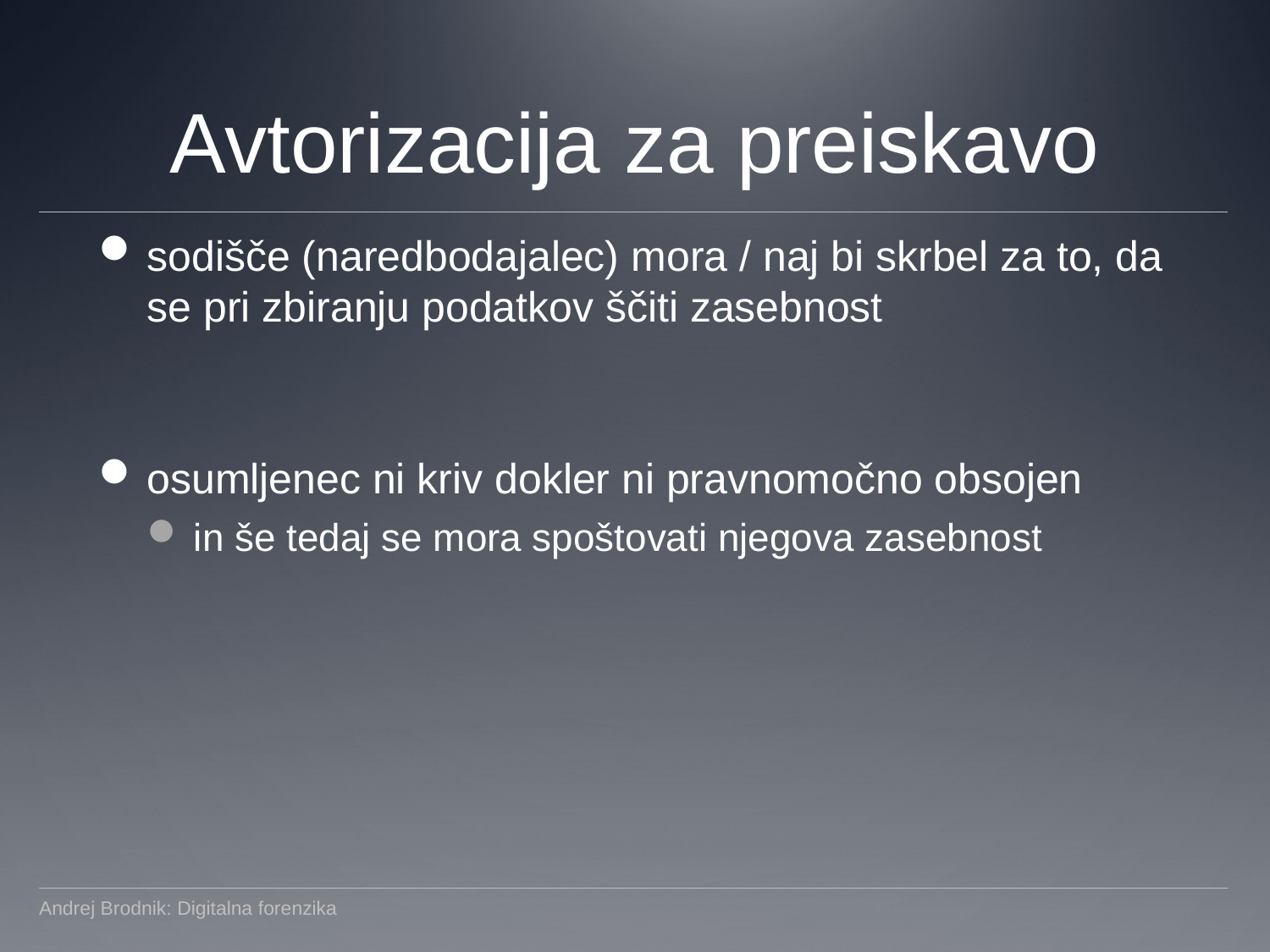

# Avtorizacija za preiskavo
sodišče (naredbodajalec) mora / naj bi skrbel za to, da se pri zbiranju podatkov ščiti zasebnost

osumljenec ni kriv dokler ni pravnomočno obsojen
in še tedaj se mora spoštovati njegova zasebnost
Andrej Brodnik: Digitalna forenzika